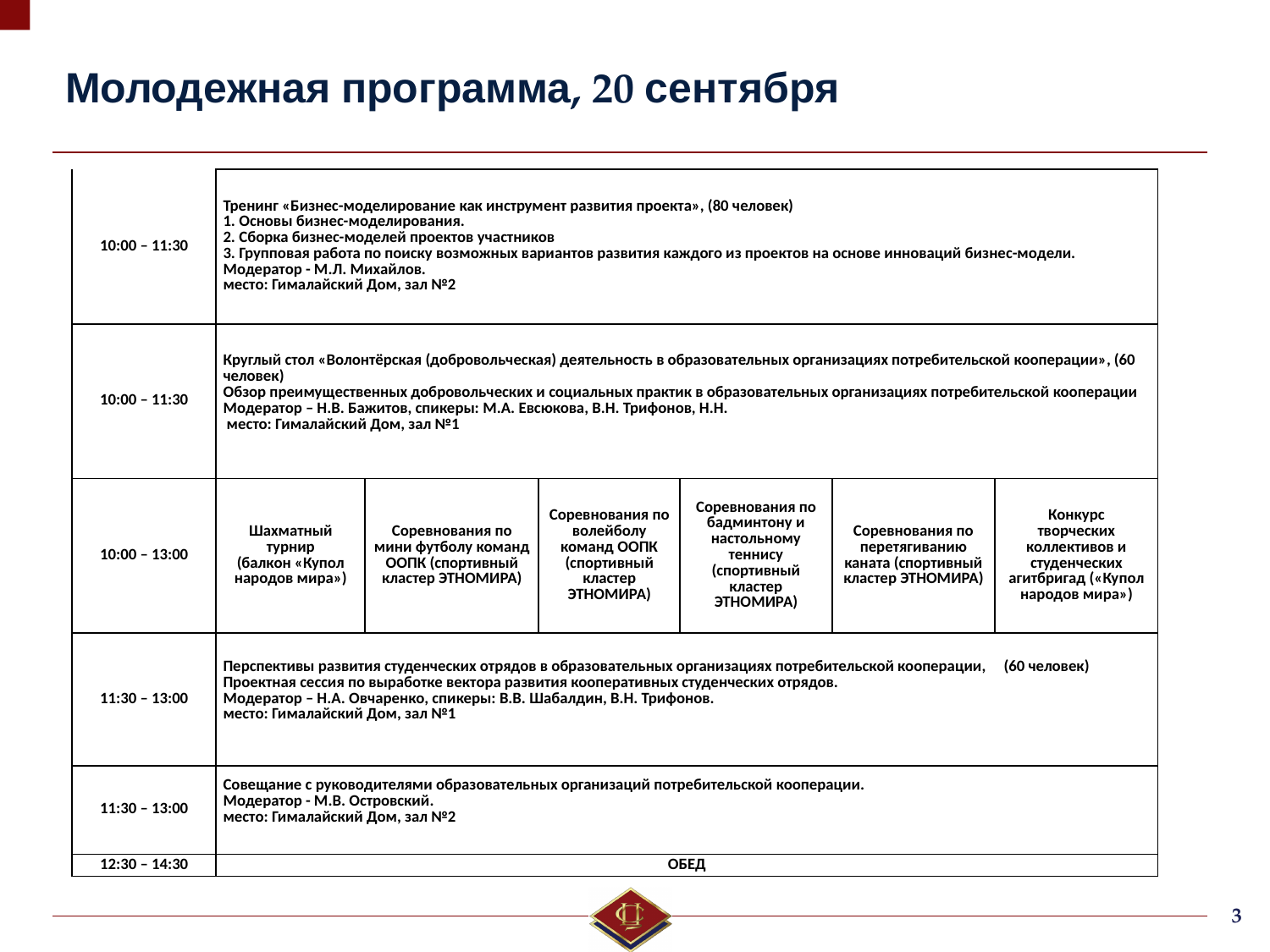

# Молодежная программа, 20 сентября
| 10:00 – 11:30 | Тренинг «Бизнес-моделирование как инструмент развития проекта», (80 человек) 1. Основы бизнес-моделирования. 2. Сборка бизнес-моделей проектов участников 3. Групповая работа по поиску возможных вариантов развития каждого из проектов на основе инноваций бизнес-модели. Модератор - М.Л. Михайлов. место: Гималайский Дом, зал №2 |  |  |  |  |  |
| --- | --- | --- | --- | --- | --- | --- |
| 10:00 – 11:30 | Круглый стол «Волонтёрская (добровольческая) деятельность в образовательных организациях потребительской кооперации», (60 человек) Обзор преимущественных добровольческих и социальных практик в образовательных организациях потребительской кооперации Модератор – Н.В. Бажитов, спикеры: М.А. Евсюкова, В.Н. Трифонов, Н.Н. место: Гималайский Дом, зал №1 |  |  |  |  |  |
| 10:00 – 13:00 | Шахматный турнир (балкон «Купол народов мира») | Соревнования по мини футболу команд ООПК (спортивный кластер ЭТНОМИРА) | Соревнования по волейболу команд ООПК (спортивный кластер ЭТНОМИРА) | Соревнования по бадминтону и настольному теннису (спортивный кластер ЭТНОМИРА) | Соревнования по перетягиванию каната (спортивный кластер ЭТНОМИРА) | Конкурс творческих коллективов и студенческих агитбригад («Купол народов мира») |
| 11:30 – 13:00 | Перспективы развития студенческих отрядов в образовательных организациях потребительской кооперации, (60 человек) Проектная сессия по выработке вектора развития кооперативных студенческих отрядов. Модератор – Н.А. Овчаренко, спикеры: В.В. Шабалдин, В.Н. Трифонов. место: Гималайский Дом, зал №1 |  |  |  |  |  |
| 11:30 – 13:00 | Совещание с руководителями образовательных организаций потребительской кооперации. Модератор - М.В. Островский. место: Гималайский Дом, зал №2 |  |  |  |  |  |
| 12:30 – 14:30 | ОБЕД |  |  |  |  |  |
3